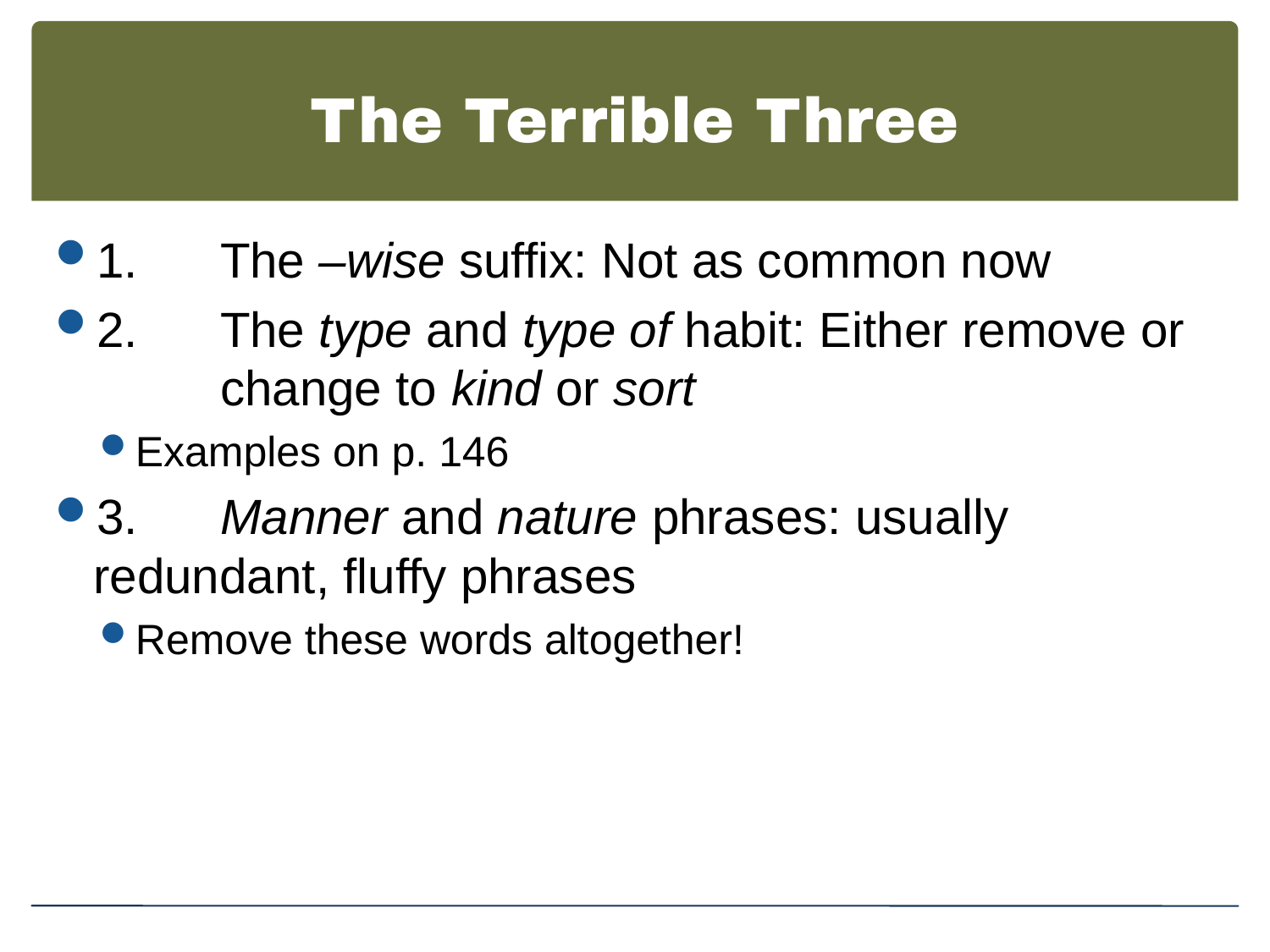

# The Terrible Three
1.	The –wise suffix: Not as common now
2.	The type and type of habit: Either remove or 	change to kind or sort
Examples on p. 146
3.	Manner and nature phrases: usually 	redundant, fluffy phrases
Remove these words altogether!